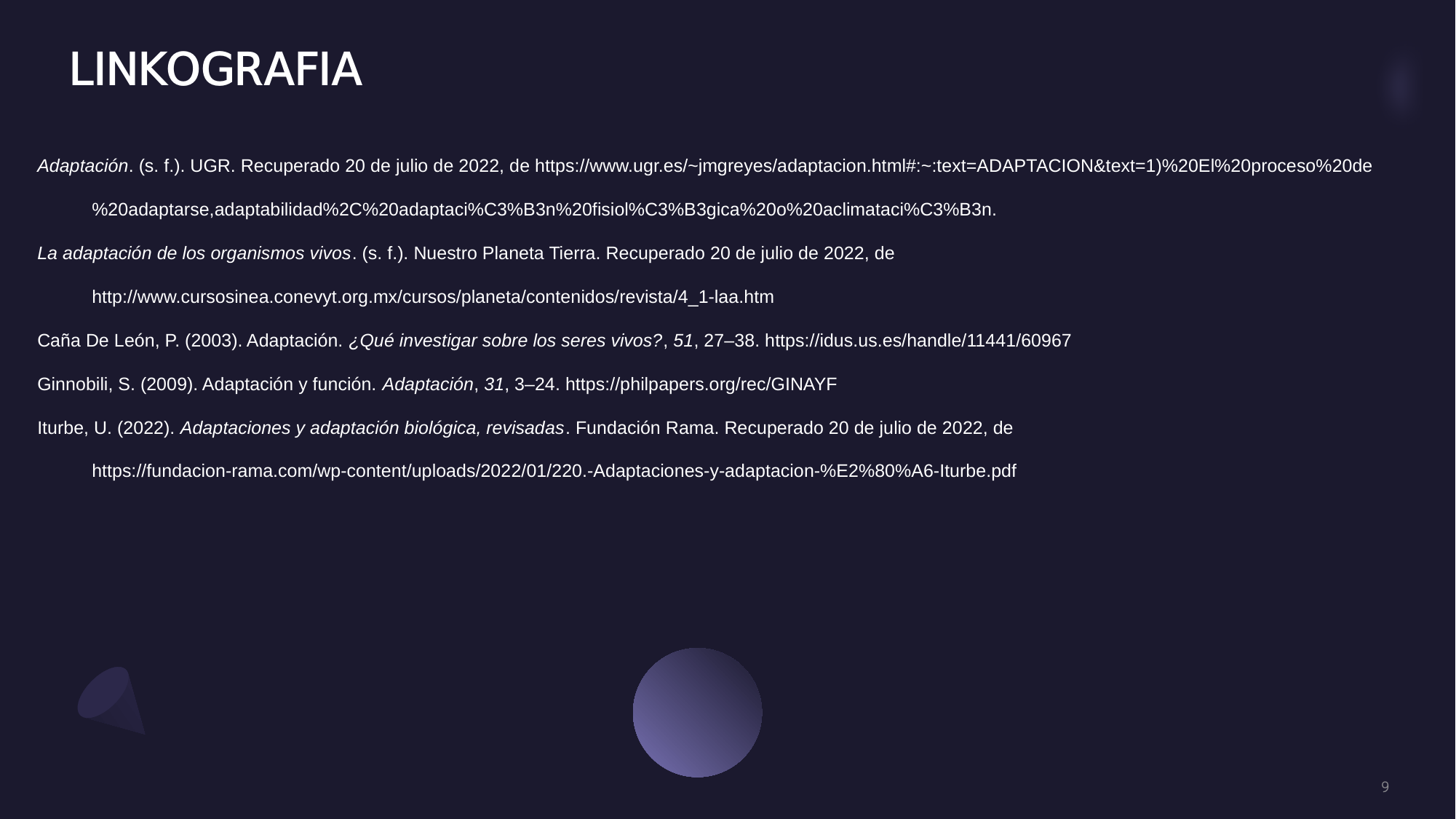

LINKOGRAFIA
Adaptación. (s. f.). UGR. Recuperado 20 de julio de 2022, de https://www.ugr.es/~jmgreyes/adaptacion.html#:~:text=ADAPTACION&text=1)%20El%20proceso%20de%20adaptarse,adaptabilidad%2C%20adaptaci%C3%B3n%20fisiol%C3%B3gica%20o%20aclimataci%C3%B3n.
La adaptación de los organismos vivos. (s. f.). Nuestro Planeta Tierra. Recuperado 20 de julio de 2022, de http://www.cursosinea.conevyt.org.mx/cursos/planeta/contenidos/revista/4_1-laa.htm
Caña De León, P. (2003). Adaptación. ¿Qué investigar sobre los seres vivos?, 51, 27–38. https://idus.us.es/handle/11441/60967
Ginnobili, S. (2009). Adaptación y función. Adaptación, 31, 3–24. https://philpapers.org/rec/GINAYF
Iturbe, U. (2022). Adaptaciones y adaptación biológica, revisadas. Fundación Rama. Recuperado 20 de julio de 2022, de https://fundacion-rama.com/wp-content/uploads/2022/01/220.-Adaptaciones-y-adaptacion-%E2%80%A6-Iturbe.pdf

9